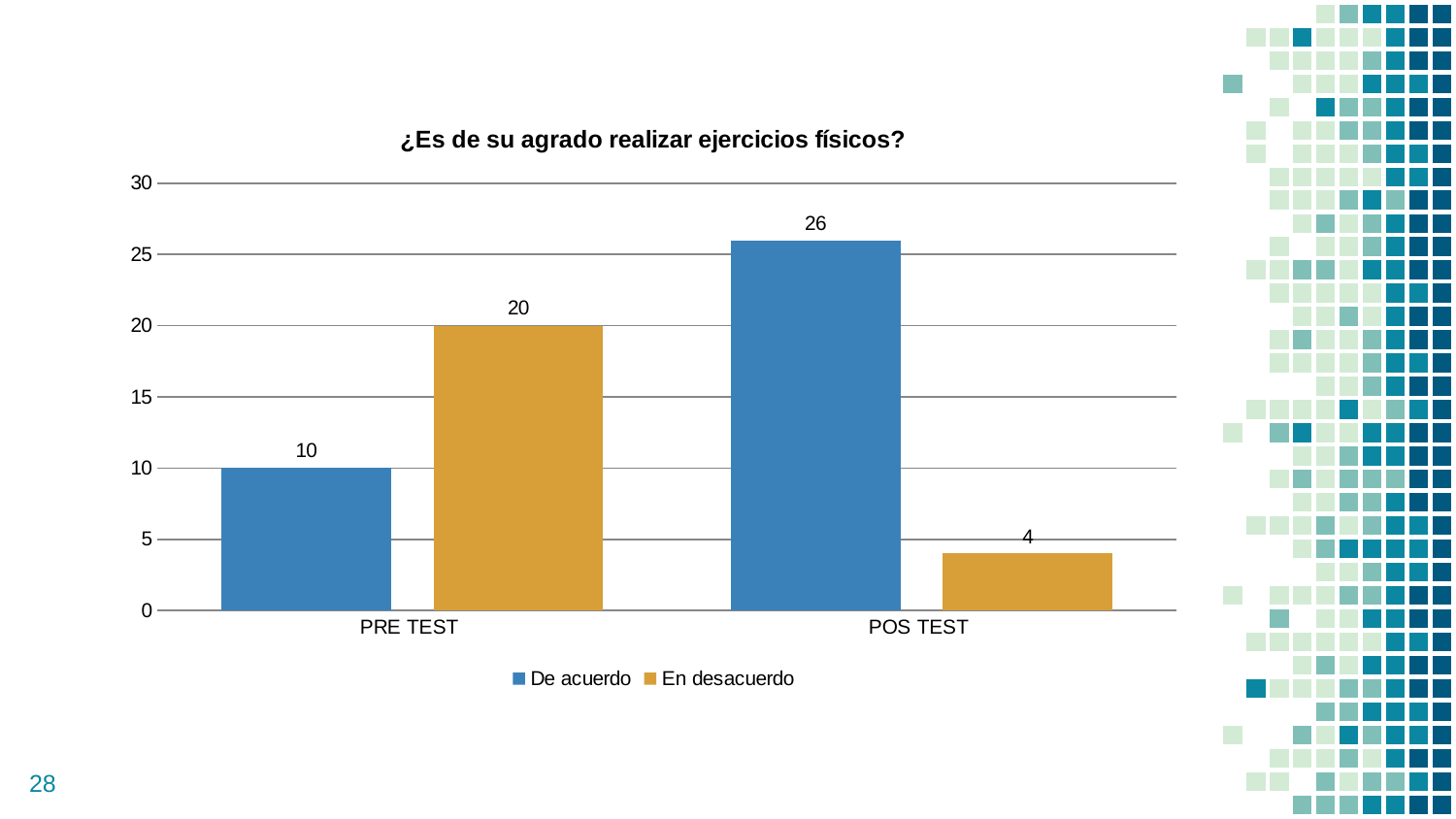

### Chart: ¿Es de su agrado realizar ejercicios físicos?

| Category | De acuerdo | En desacuerdo |
|---|---|---|
| PRE TEST  | 10.0 | 20.0 |
| POS TEST  | 26.0 | 4.0 |
28